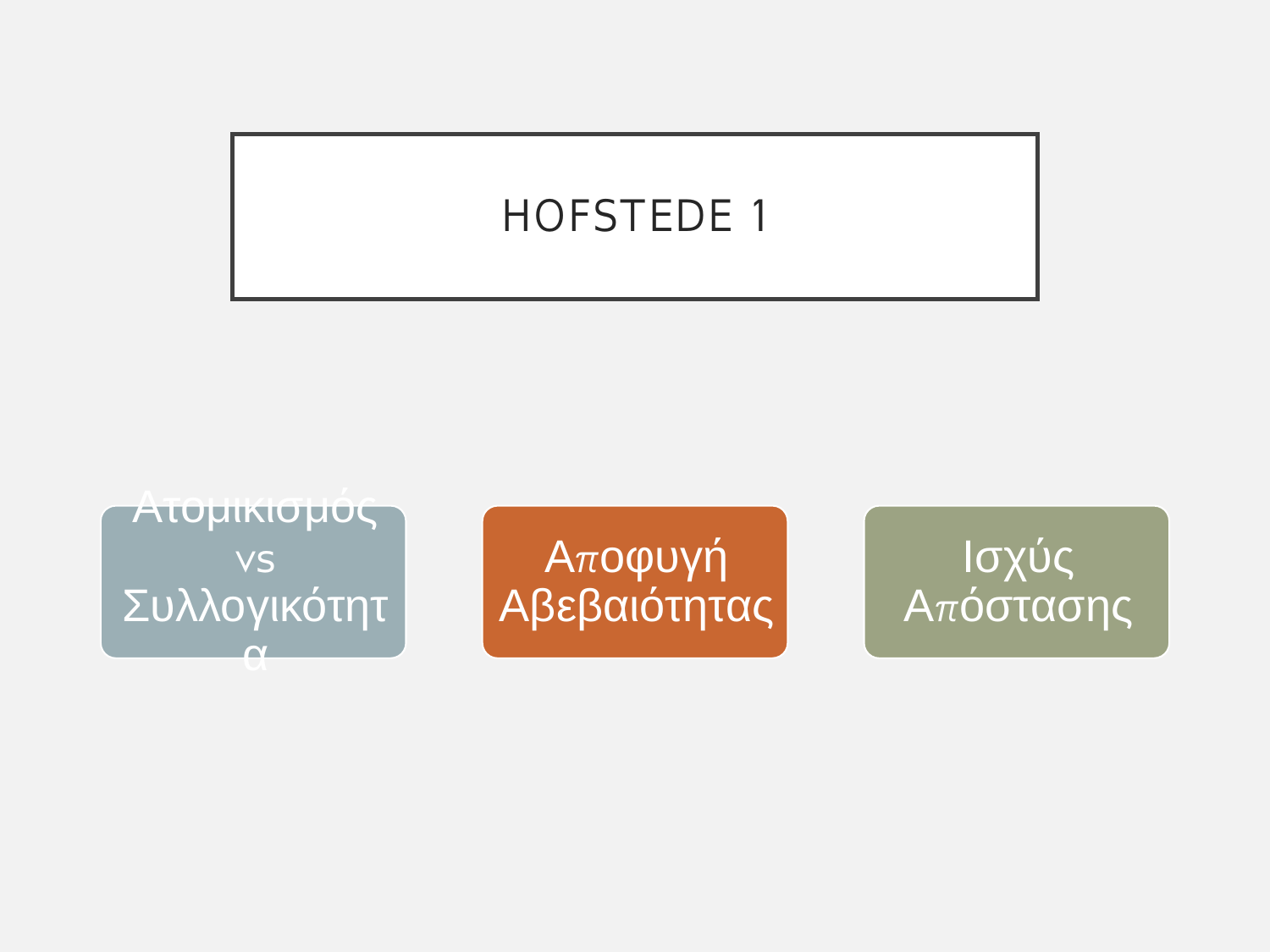

# Hofstede 1
Ατομικισμός vs Συλλογικότητα
Αποφυγή Αβεβαιότητας
Ισχύς Απόστασης